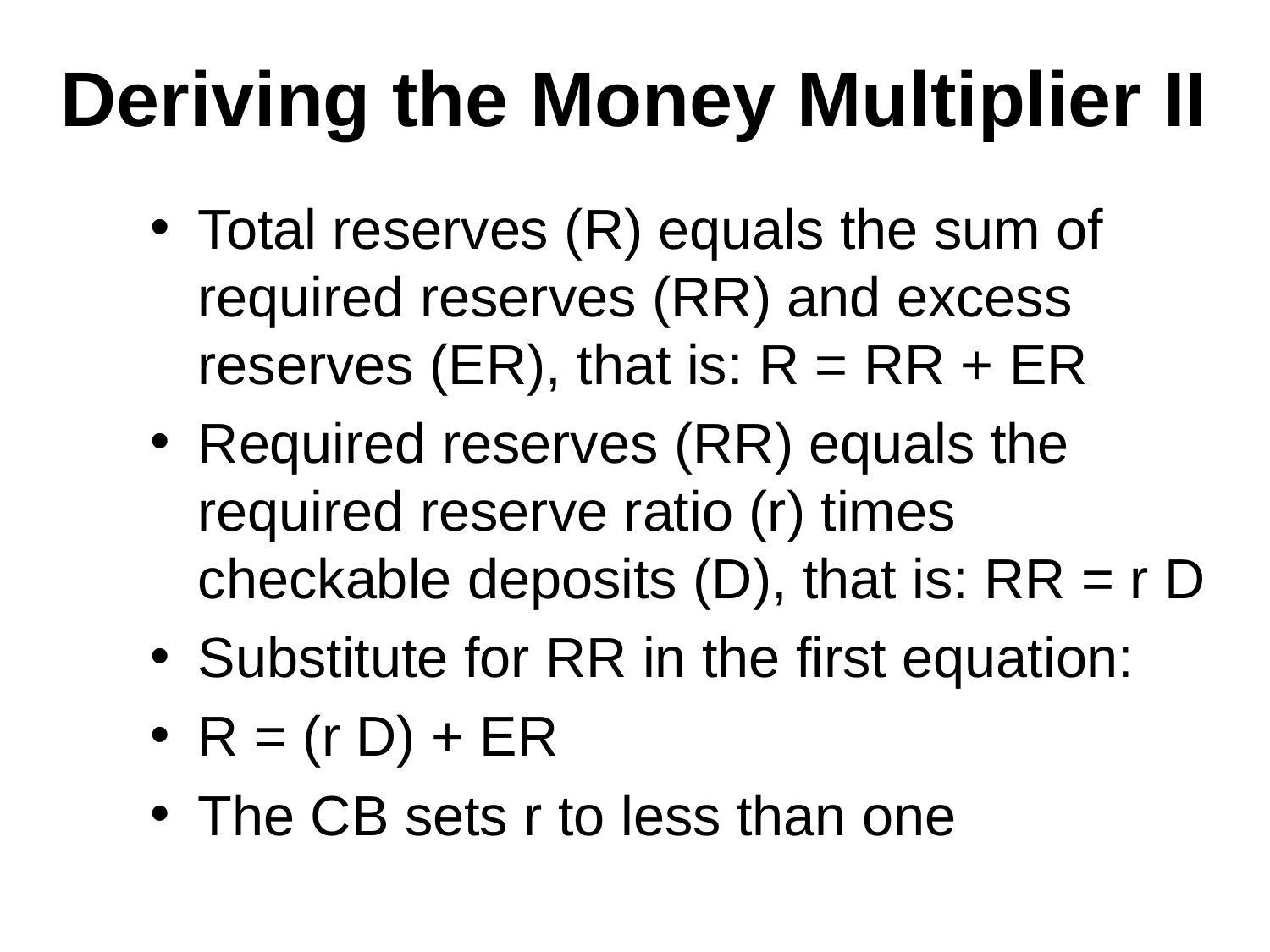

# Deriving the Money Multiplier II
Total reserves (R) equals the sum of required reserves (RR) and excess reserves (ER), that is: R = RR + ER
Required reserves (RR) equals the required reserve ratio (r) times checkable deposits (D), that is: RR = r D
Substitute for RR in the first equation:
R = (r D) + ER
The CB sets r to less than one